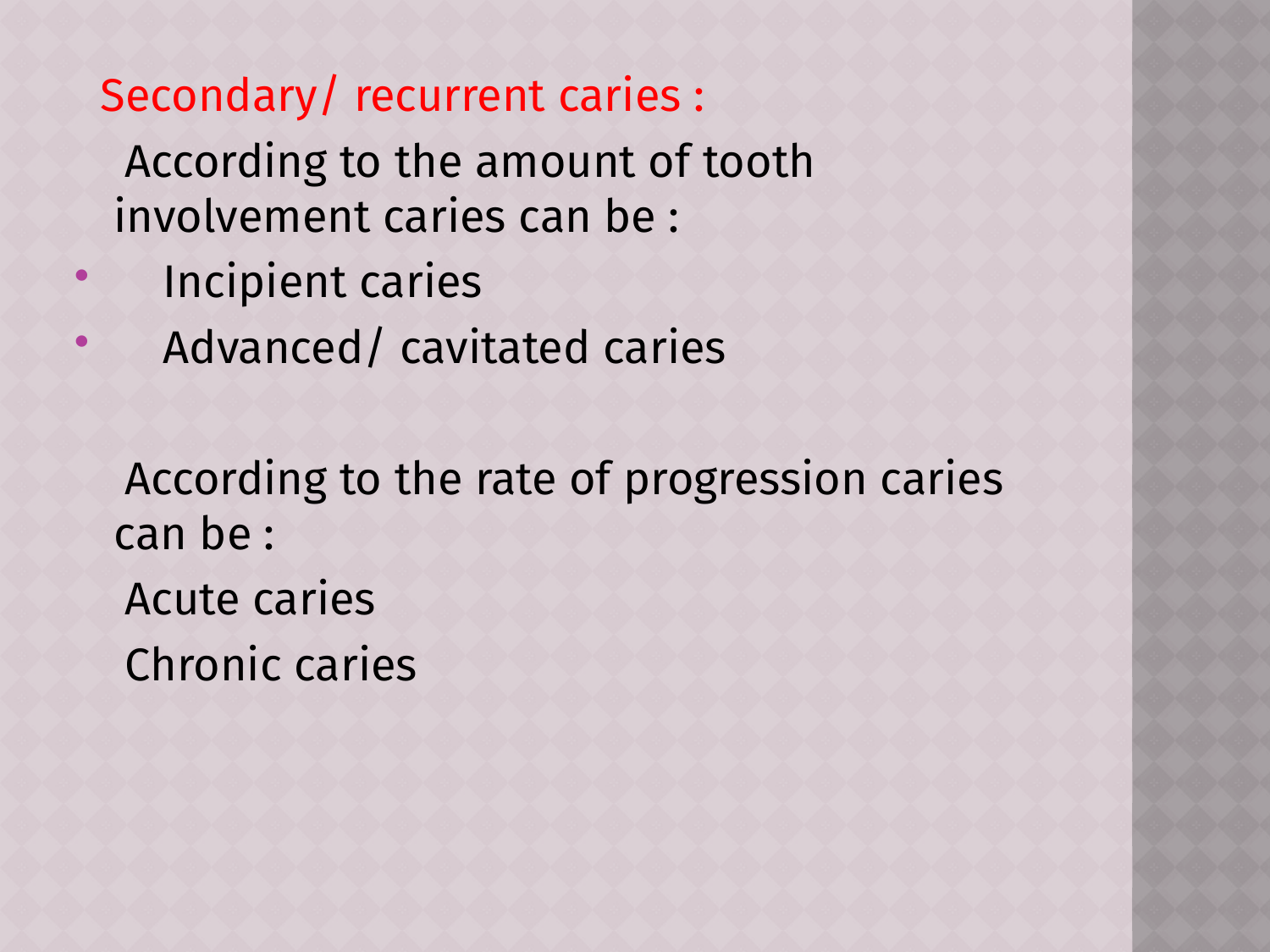

Secondary/ recurrent caries :
    According to the amount of tooth involvement caries can be :
    Incipient caries
    Advanced/ cavitated caries

    According to the rate of progression caries can be :
    Acute caries
    Chronic caries